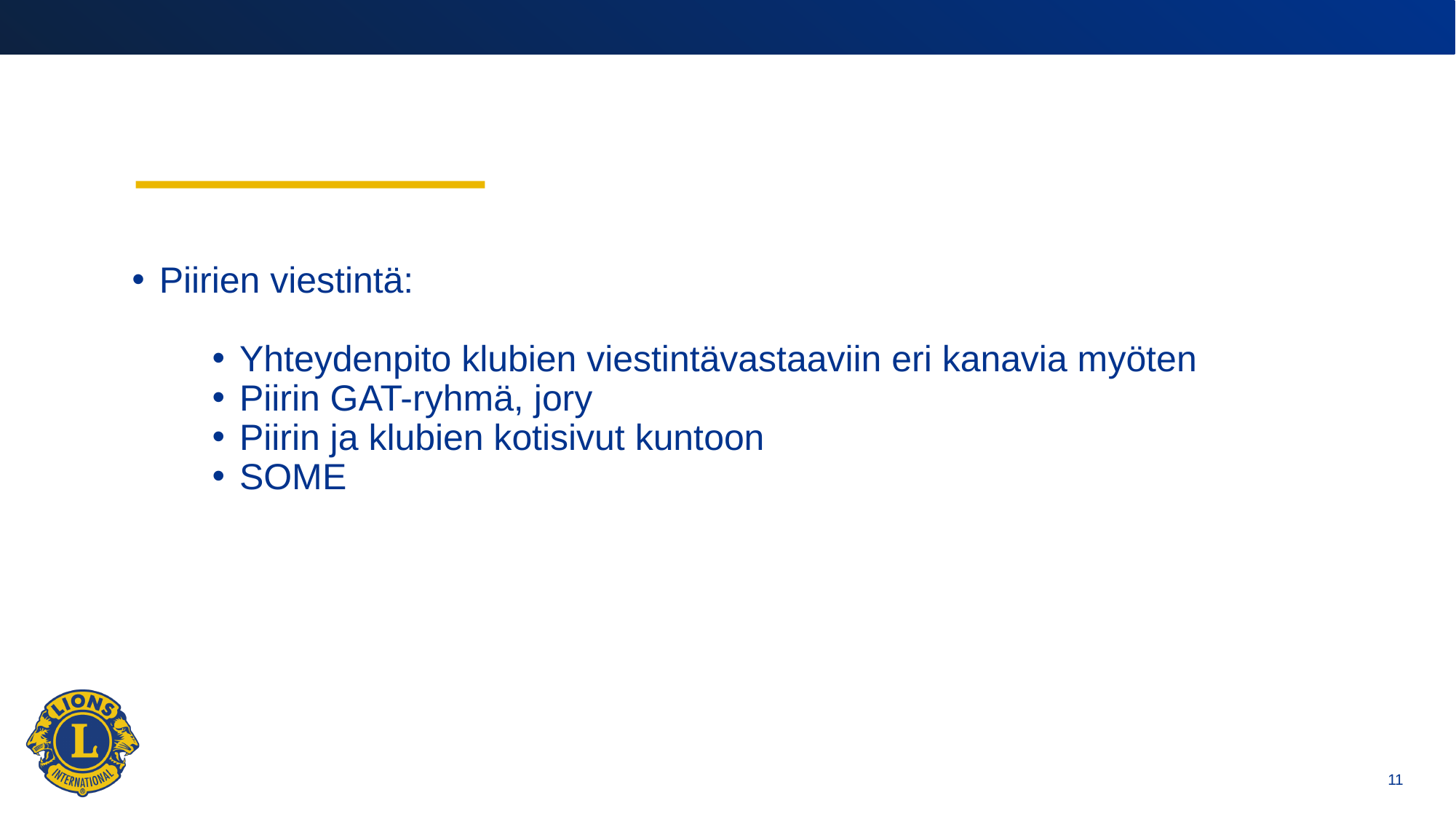

#

Piirien viestintä:

Yhteydenpito klubien viestintävastaaviin eri kanavia myöten
Piirin GAT-ryhmä, jory
Piirin ja klubien kotisivut kuntoon
SOME